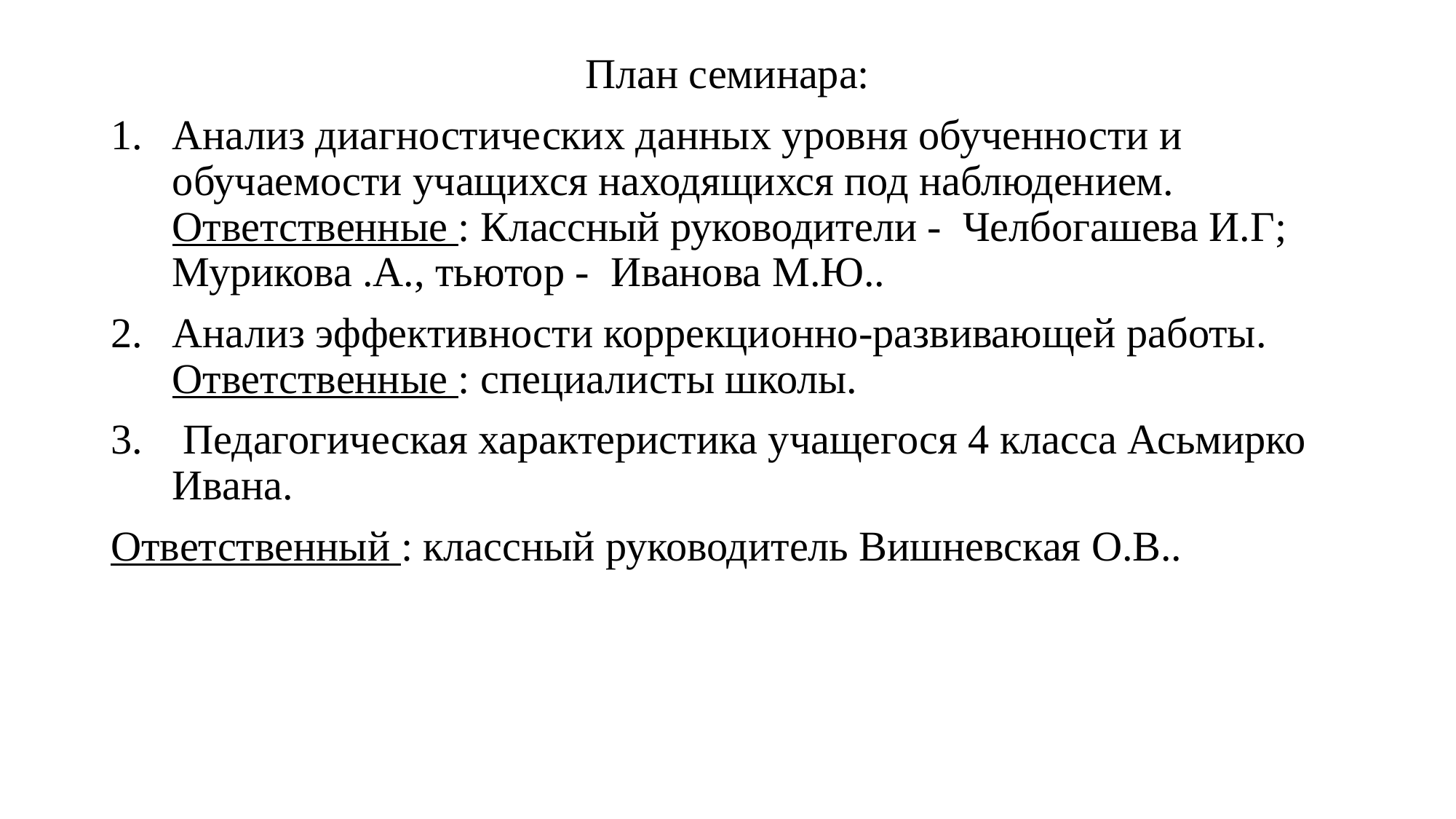

План семинара:
Анализ диагностических данных уровня обученности и обучаемости учащихся находящихся под наблюдением. Ответственные : Классный руководители -  Челбогашева И.Г; Мурикова .А., тьютор -  Иванова М.Ю..
Анализ эффективности коррекционно-развивающей работы. Ответственные : специалисты школы.
 Педагогическая характеристика учащегося 4 класса Асьмирко Ивана.
Ответственный : классный руководитель Вишневская О.В..